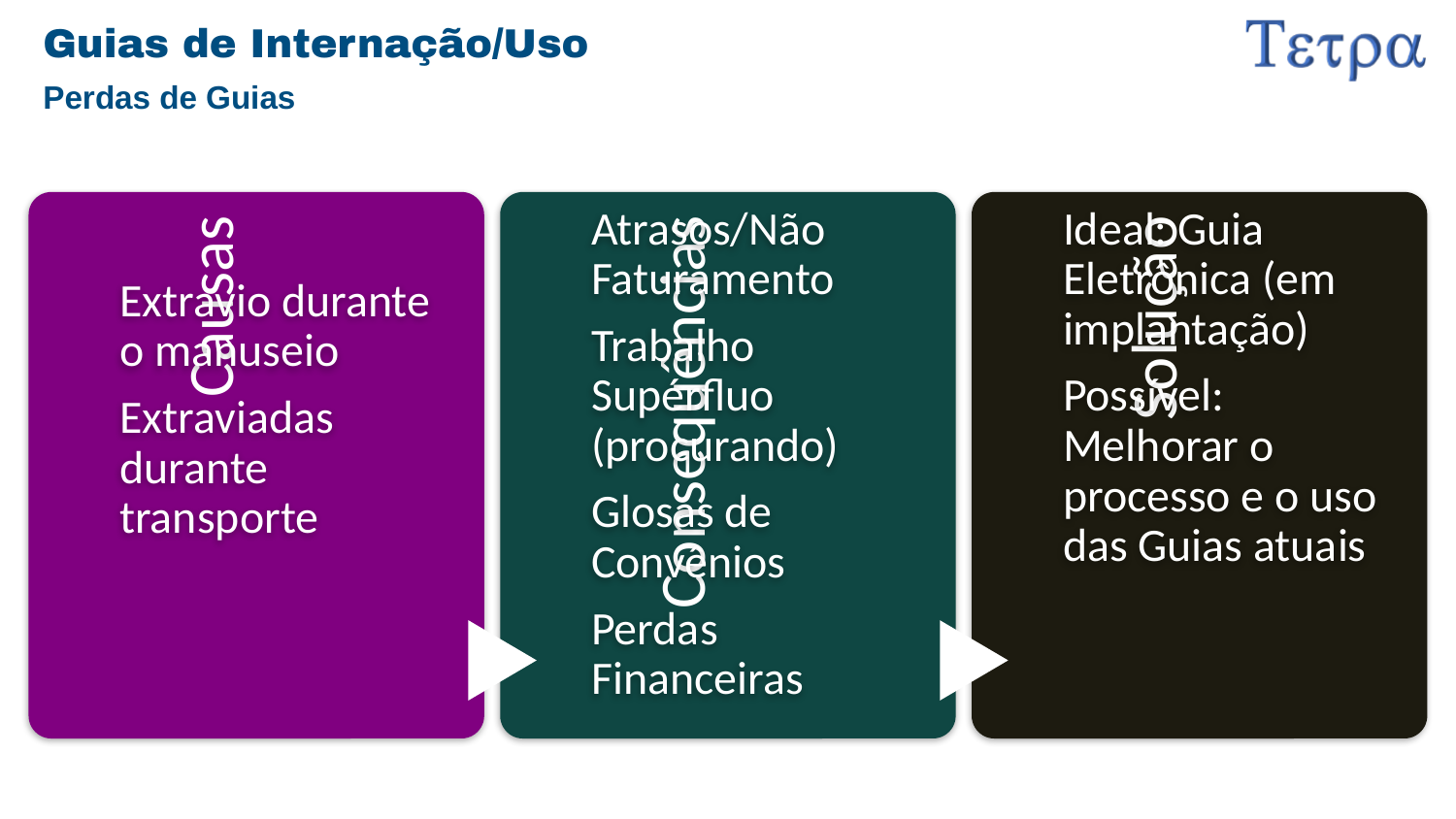

# Guias de Internação/Uso
Perdas de Guias
Causas

Extravio durante o manuseio
Extraviadas durante transporte
Consequências
Atrasos/Não Faturamento
Trabalho Supérfluo (procurando)
Glosas de Convênios
Perdas Financeiras
Solução
Ideal: Guia Eletrônica (em implantação)
Possível: Melhorar o processo e o uso das Guias atuais